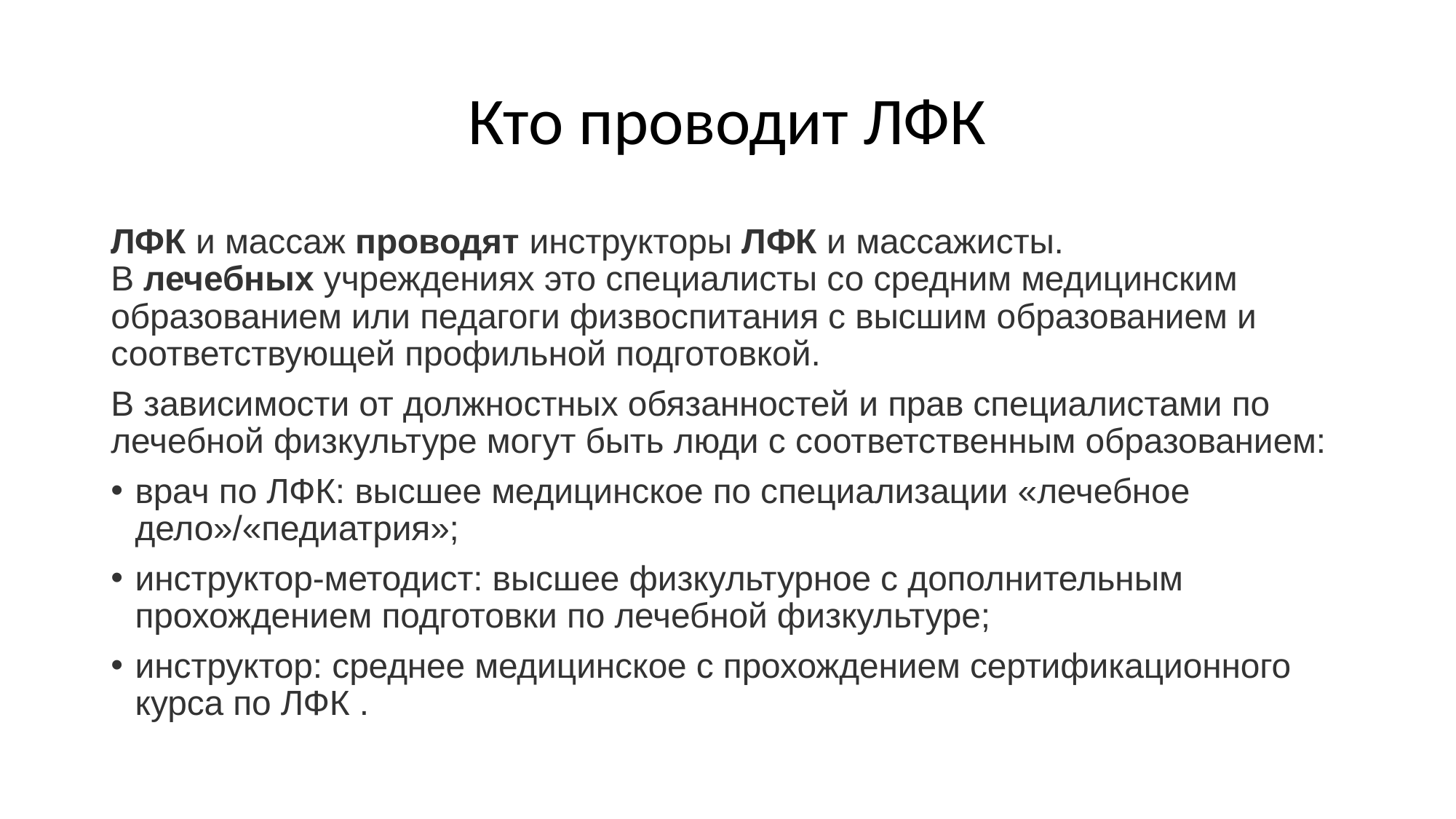

# Кто проводит ЛФК
ЛФК и массаж проводят инструкторы ЛФК и массажи­сты. В лечебных учреждениях это специалисты со средним медицинским образованием или педагоги физвоспитания с высшим образованием и соответствующей профильной подготовкой.
В зависимости от должностных обязанностей и прав специалистами по лечебной физкультуре могут быть люди с соответственным образованием:
врач по ЛФК: высшее медицинское по специализации «лечебное дело»/«педиатрия»;
инструктор-методист: высшее физкультурное с дополнительным прохождением подготовки по лечебной физкультуре;
инструктор: среднее медицинское с прохождением сертификационного курса по ЛФК .